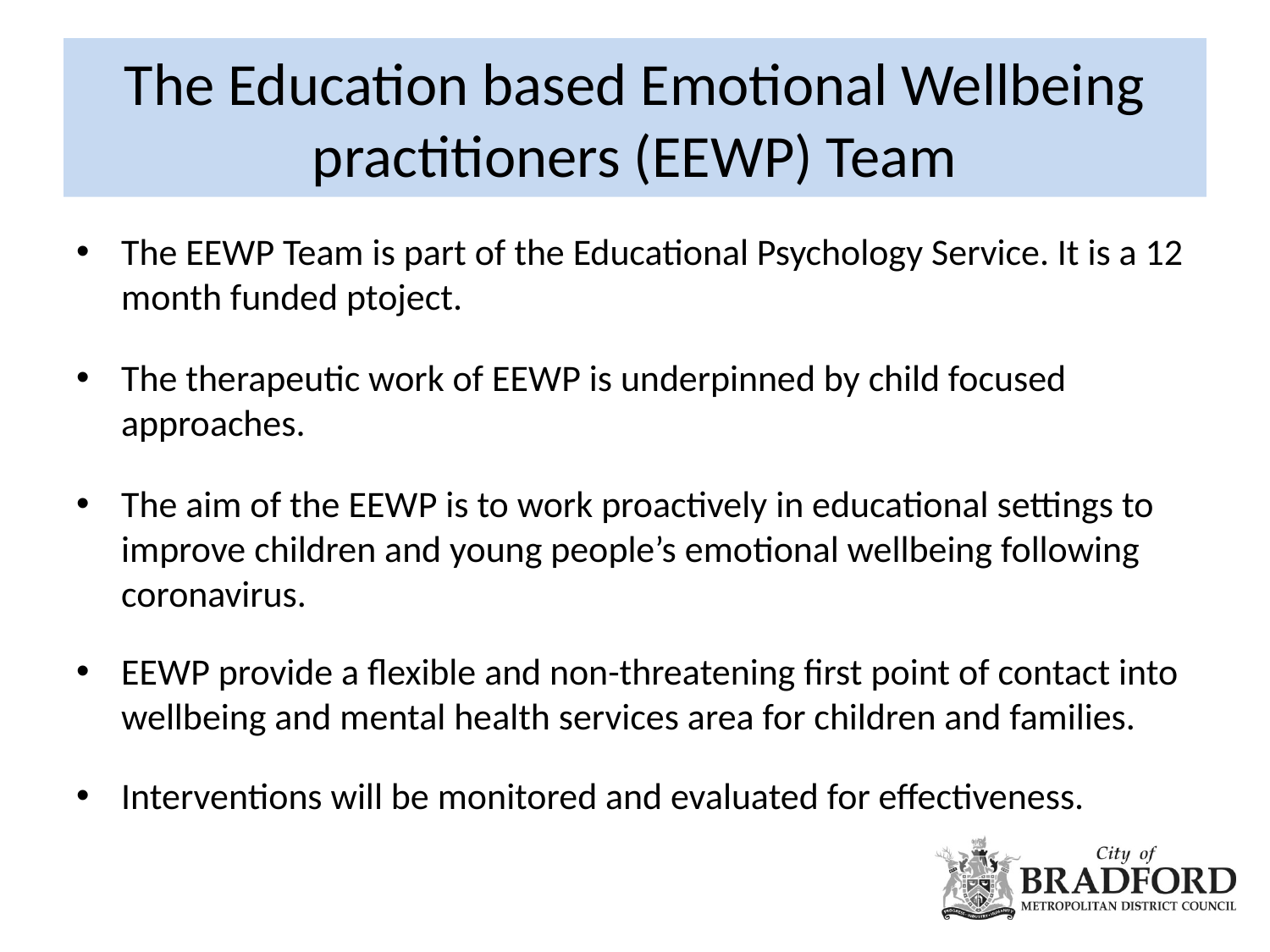

# The Education based Emotional Wellbeing practitioners (EEWP) Team
The EEWP Team is part of the Educational Psychology Service. It is a 12 month funded ptoject.

The therapeutic work of EEWP is underpinned by child focused approaches.

The aim of the EEWP is to work proactively in educational settings to improve children and young people’s emotional wellbeing following coronavirus.

EEWP provide a flexible and non-threatening first point of contact into wellbeing and mental health services area for children and families.

Interventions will be monitored and evaluated for effectiveness.